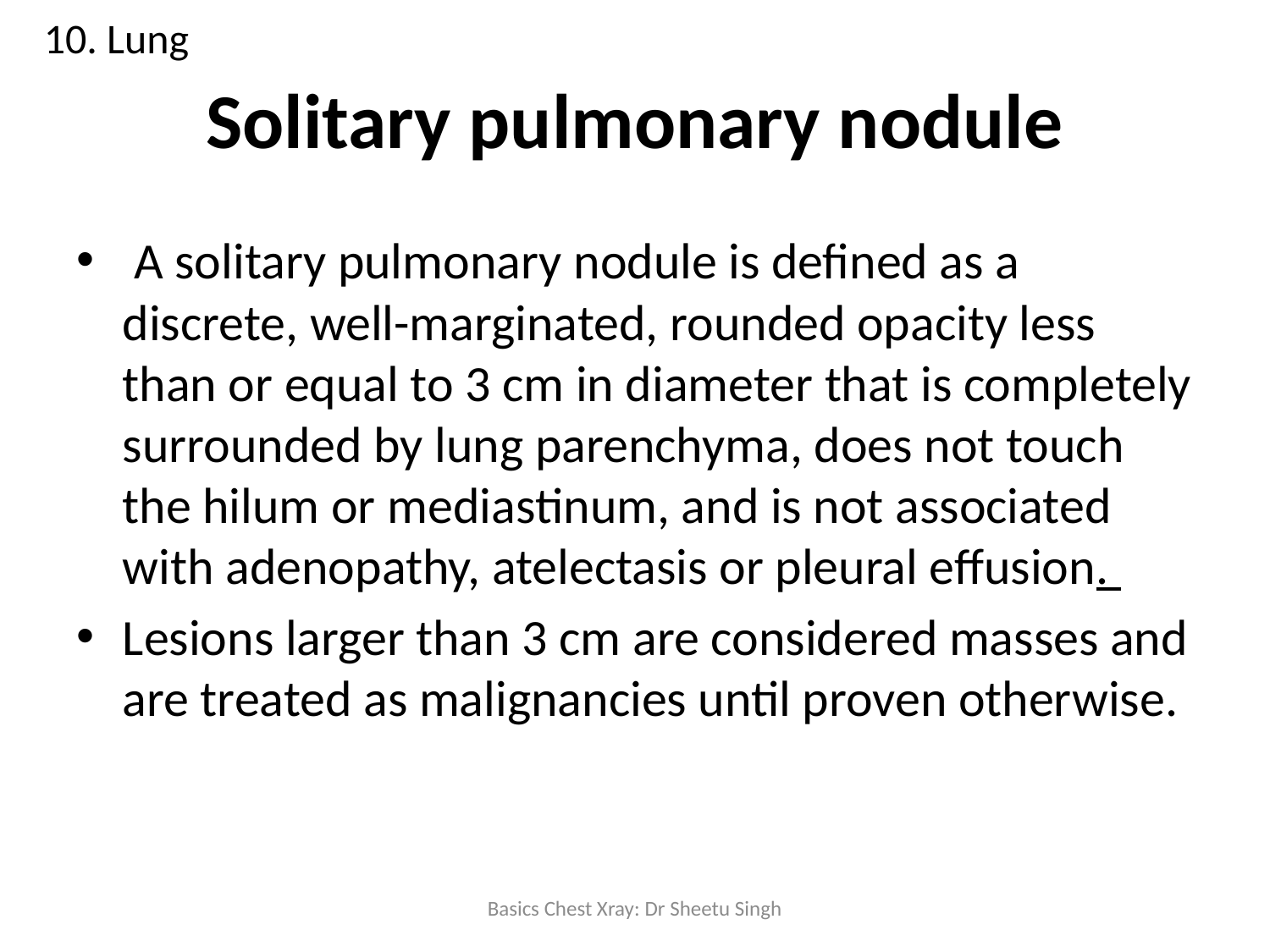

10. Lung
# Solitary pulmonary nodule
 A solitary pulmonary nodule is defined as a discrete, well-marginated, rounded opacity less than or equal to 3 cm in diameter that is completely surrounded by lung parenchyma, does not touch the hilum or mediastinum, and is not associated with adenopathy, atelectasis or pleural effusion.
Lesions larger than 3 cm are considered masses and are treated as malignancies until proven otherwise.
Basics Chest Xray: Dr Sheetu Singh